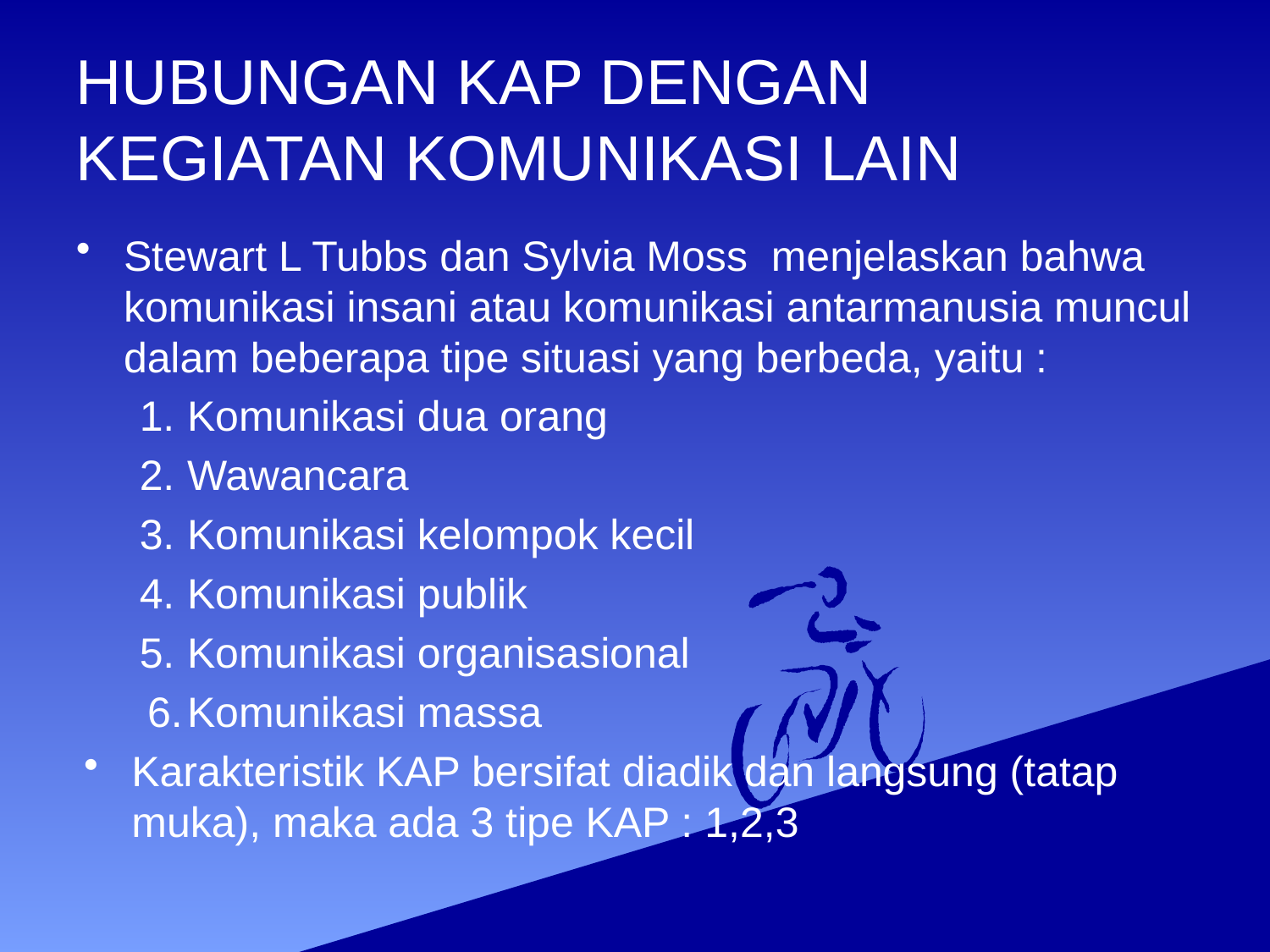

# HUBUNGAN KAP DENGAN KEGIATAN KOMUNIKASI LAIN
Stewart L Tubbs dan Sylvia Moss  menjelaskan bahwa komunikasi insani atau komunikasi antarmanusia muncul dalam beberapa tipe situasi yang berbeda, yaitu :
Komunikasi dua orang
Wawancara
Komunikasi kelompok kecil
Komunikasi publik
Komunikasi organisasional
Komunikasi massa
Karakteristik KAP bersifat diadik dan langsung (tatap muka), maka ada 3 tipe KAP : 1,2,3